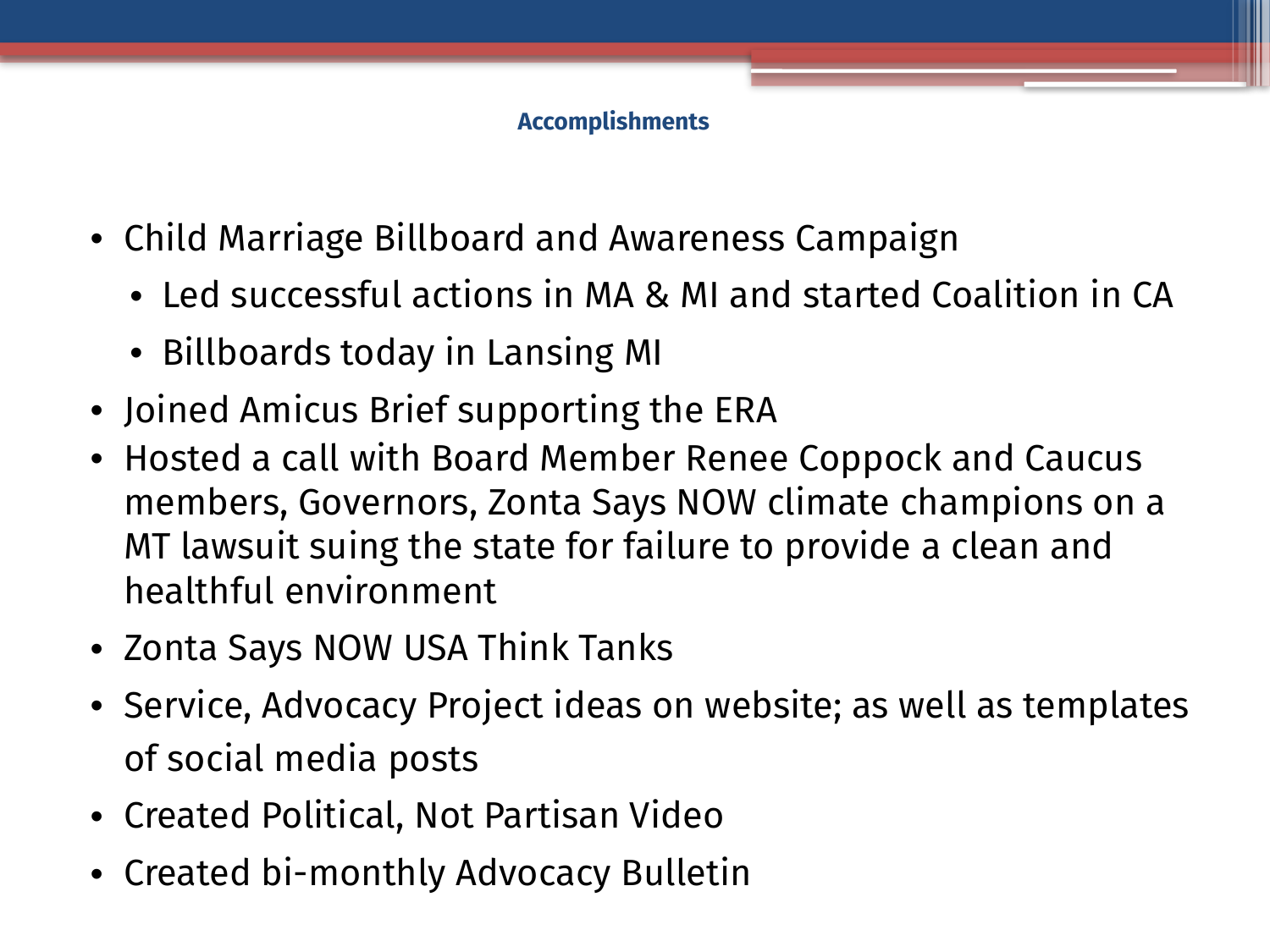

# Accomplishments
Child Marriage Billboard and Awareness Campaign
Led successful actions in MA & MI and started Coalition in CA
Billboards today in Lansing MI
Joined Amicus Brief supporting the ERA
Hosted a call with Board Member Renee Coppock and Caucus members, Governors, Zonta Says NOW climate champions on a MT lawsuit suing the state for failure to provide a clean and healthful environment
Zonta Says NOW USA Think Tanks
Service, Advocacy Project ideas on website; as well as templates of social media posts
Created Political, Not Partisan Video
Created bi-monthly Advocacy Bulletin